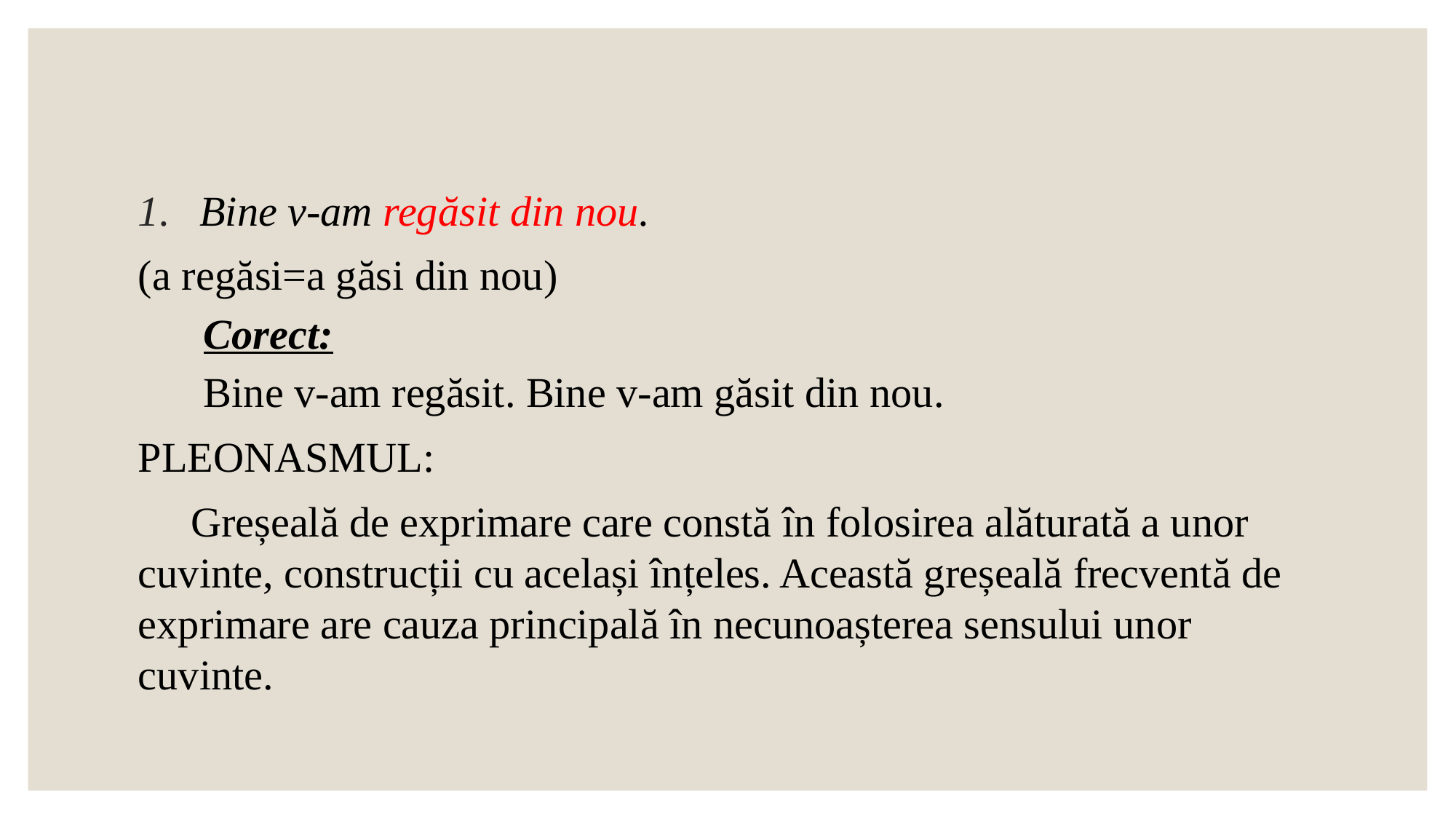

Bine v-am regăsit din nou.
(a regăsi=a găsi din nou)
Corect:
Bine v-am regăsit. Bine v-am găsit din nou.
PLEONASMUL:
     Greșeală de exprimare care constă în folosirea alăturată a unor cuvinte, construcții cu același înțeles. Această greșeală frecventă de exprimare are cauza principală în necunoașterea sensului unor cuvinte.